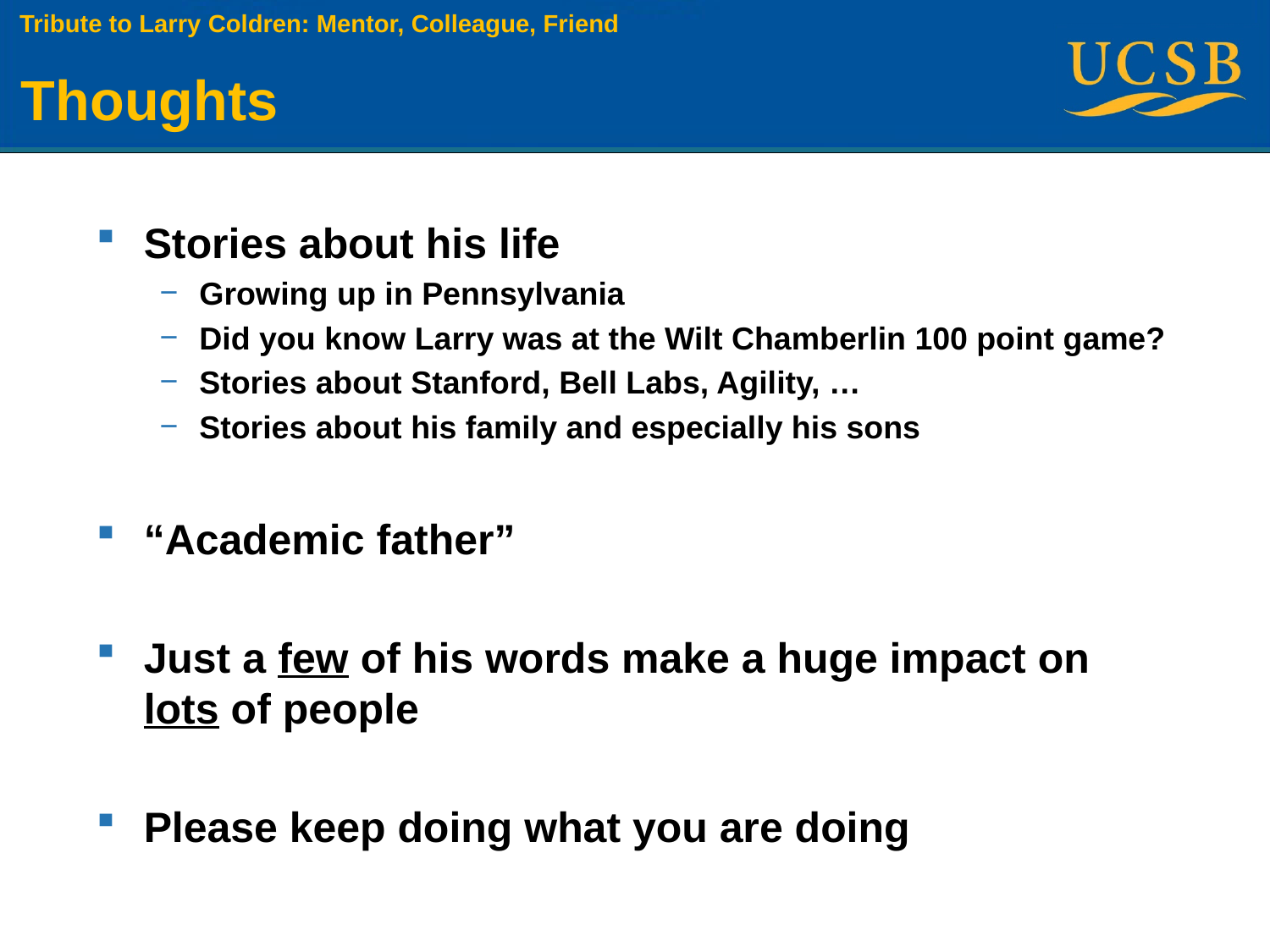

Tribute to Larry Coldren: Mentor, Colleague, Friend
# Thoughts
Stories about his life
Growing up in Pennsylvania
Did you know Larry was at the Wilt Chamberlin 100 point game?
Stories about Stanford, Bell Labs, Agility, …
Stories about his family and especially his sons

“Academic father”

Just a few of his words make a huge impact on lots of people

Please keep doing what you are doing